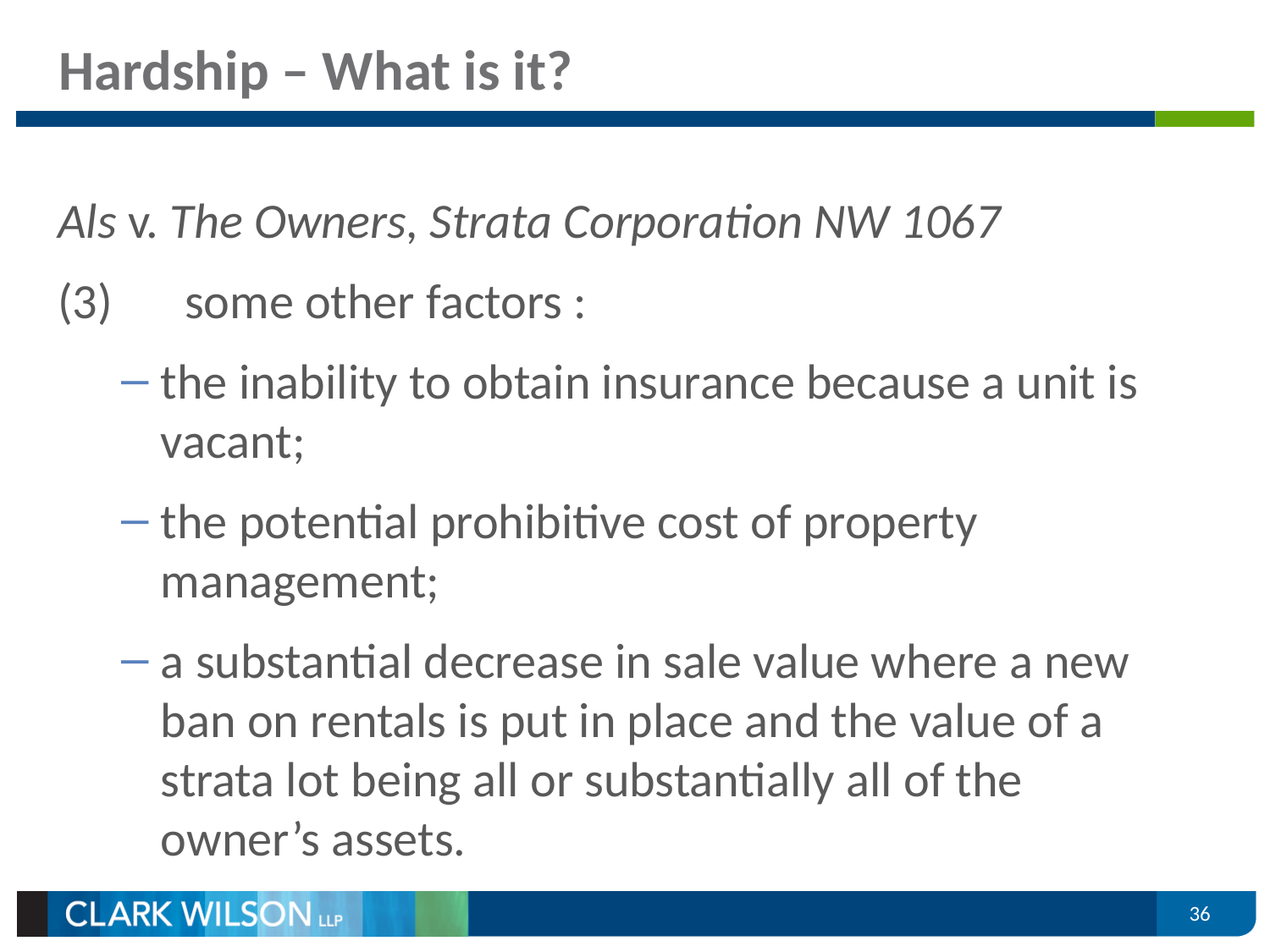

# Hardship – What is it?
Als v. The Owners, Strata Corporation NW 1067
(3)	some other factors :
the inability to obtain insurance because a unit is vacant;
the potential prohibitive cost of property management;
a substantial decrease in sale value where a new ban on rentals is put in place and the value of a strata lot being all or substantially all of the owner’s assets.

The Court concluded:
What may be hardship to one owner may not be hardship to another.  Without the ability to review the question of whether there is actual financial hardship present and without the information available about other grounds of hardship alleged, the council was correct in concluding that Mr. Als had not shown that the bylaw limited rentals caused him hardship.

A decision by council as to whether hardship exists is a difficult one.  Here are some suggestions to guide the strata council in reviewing an application for exemption from a rental restriction bylaw based on hardship:
The strata council:
1.	should be fair and reasonable.
2.	must not prejudge the issue before the hearing or reviewing the application.
3.	should not lay down hard and fast rules because, by doing so, it shows itself to be inflexible.
4.	must give reasons for its decision in writing to ensure that if it refuses a rental, the owner knows why he or she has been refused.
5.	should consider limiting the term of the rental to determine, at a later date, whether or not hardship exists.
6.	must not unreasonably refuse to grant an exemption.

36